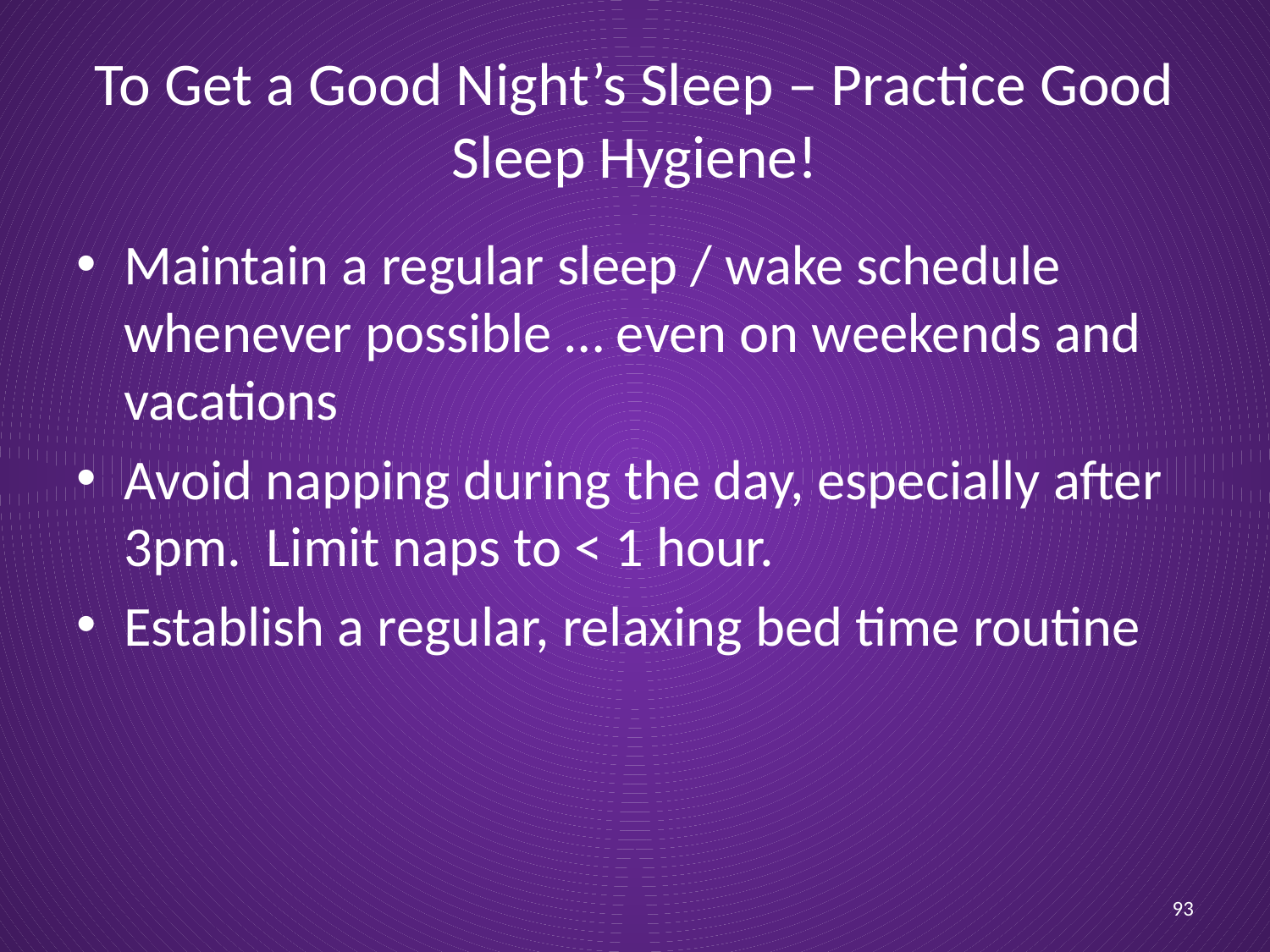

# To Get a Good Night’s Sleep – Practice Good Sleep Hygiene!
Maintain a regular sleep / wake schedule whenever possible … even on weekends and vacations
Avoid napping during the day, especially after 3pm.  Limit naps to < 1 hour.
Establish a regular, relaxing bed time routine

93